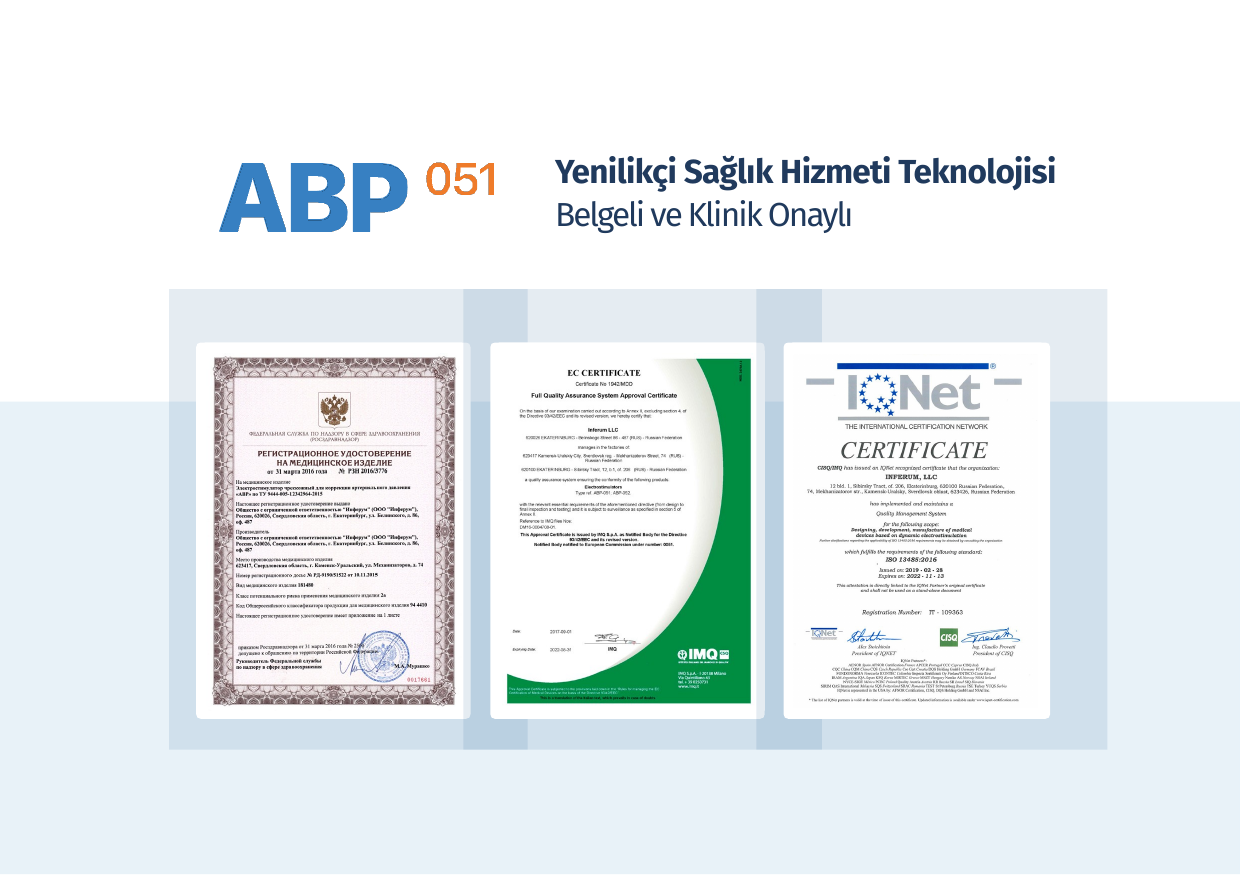

Yenilikçi Sağlık Hizmeti Teknolojisi
Belgeli ve Klinik Onaylı